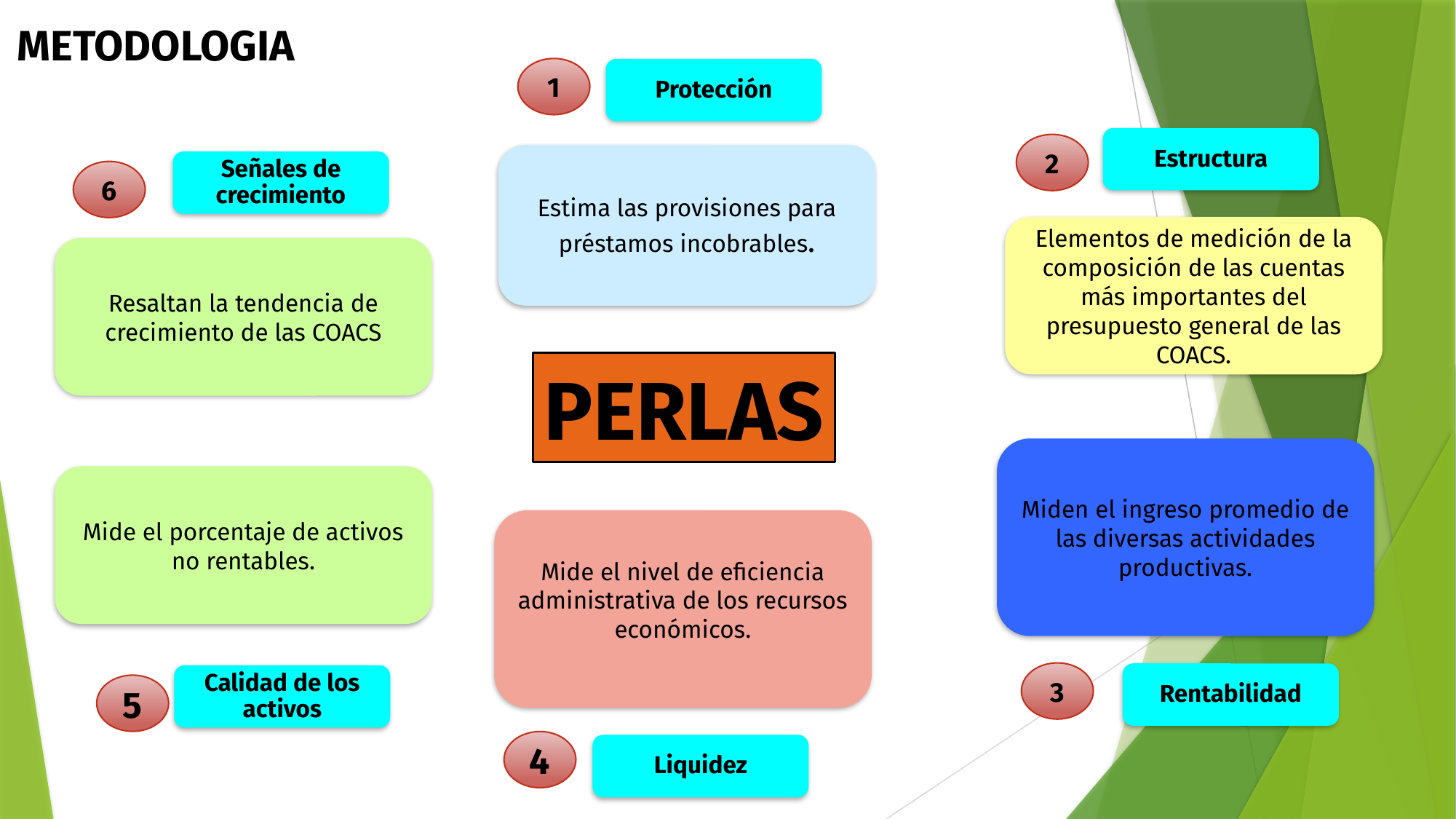

METODOLOGIA
1

Protección

Estructura
2

Estima las provisiones para préstamos incobrables.

Señales de crecimiento
6

Elementos de medición de la composición de las cuentas más importantes del presupuesto general de las COACS.

Resaltan la tendencia de crecimiento de las COACS
PERLAS

Miden el ingreso promedio de las diversas actividades productivas.

Mide el porcentaje de activos no rentables.

Mide el nivel de eficiencia administrativa de los recursos económicos.

3

Rentabilidad

Calidad de los activos
5
4

Liquidez